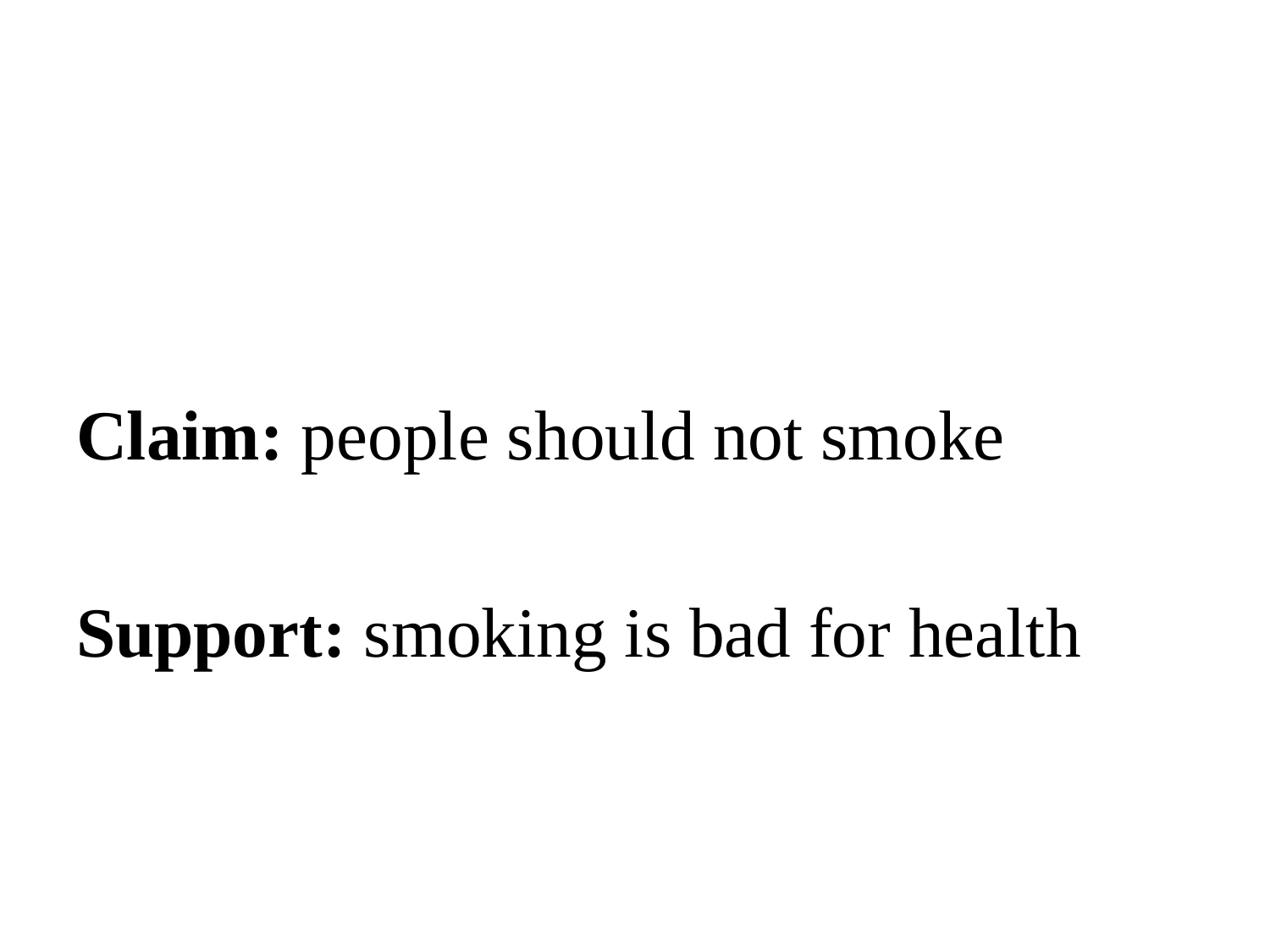

#

Claim: people should not smoke

Support: smoking is bad for health